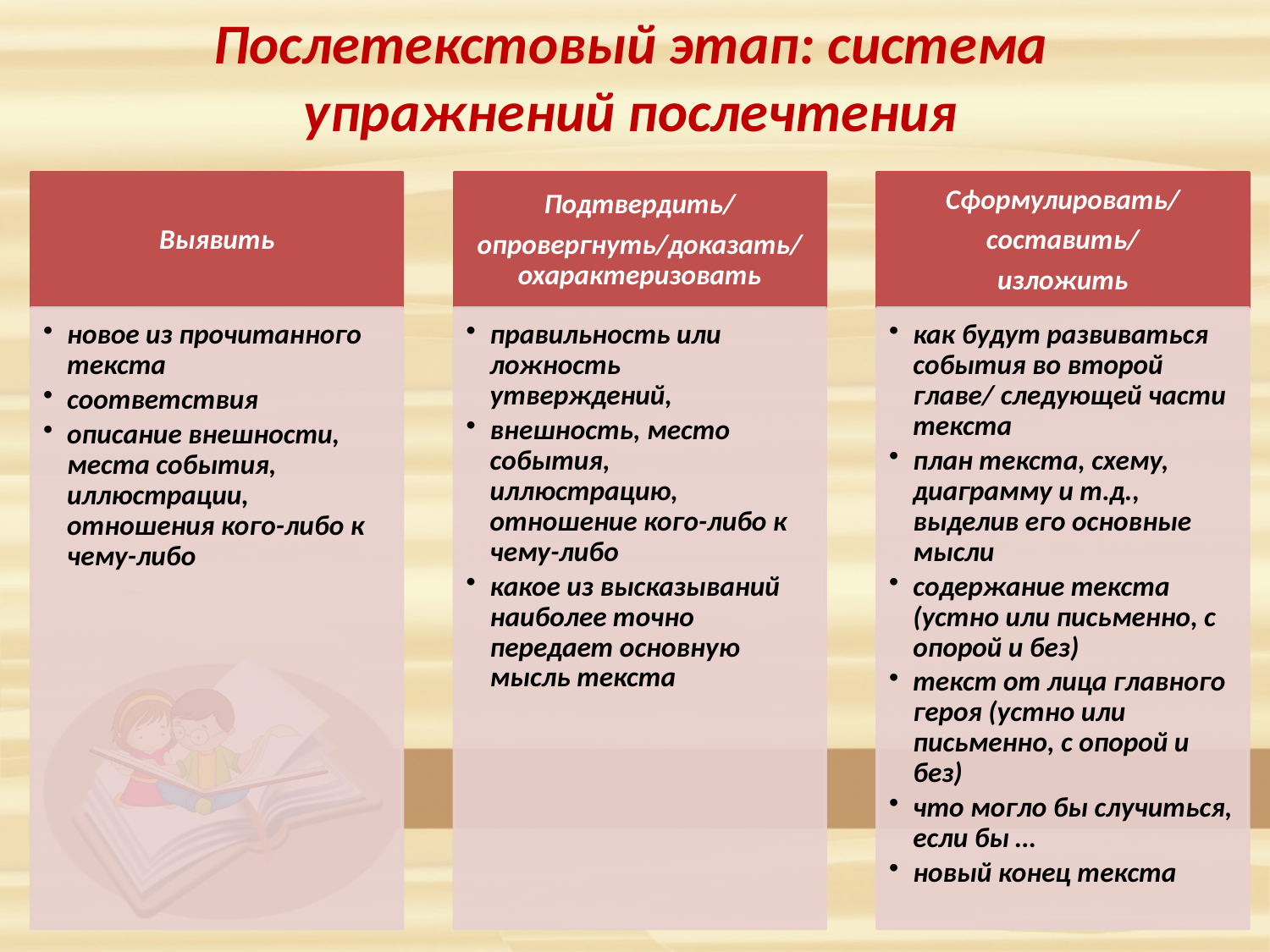

# Послетекстовый этап: система упражнений послечтения
Выявить
новое из прочитанного текста
соответствия
описание внешности, места события,  иллюстрации, отношения кого-либо к чему-либо
Подтвердить/
опровергнуть/доказать/ охарактеризовать
правильность или ложность утверждений,
внешность, место события,  иллюстрацию, отношение кого-либо к чему-либо
какое из высказываний наиболее точно передает основную мысль текста
Сформулировать/
составить/
изложить
как будут развиваться события во второй главе/ следующей части текста
план текста, схему, диаграмму и т.д., выделив его основные мысли
содержание текста (устно или письменно, с опорой и без)
текст от лица главного героя (устно или письменно, с опорой и без)
что могло бы случиться, если бы …
новый конец текста